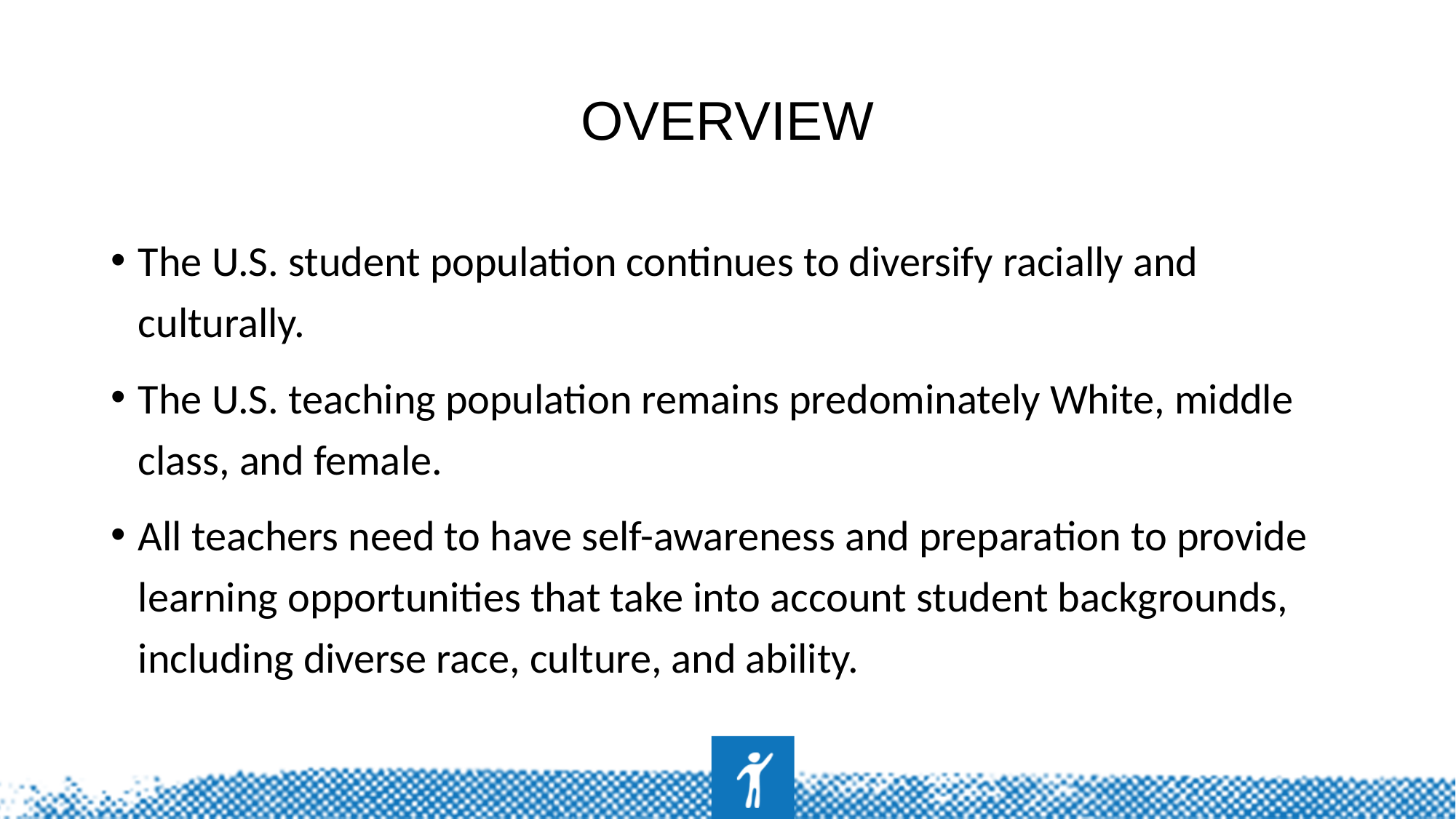

# Overview
The U.S. student population continues to diversify racially and culturally.
The U.S. teaching population remains predominately White, middle class, and female.
All teachers need to have self-awareness and preparation to provide learning opportunities that take into account student backgrounds, including diverse race, culture, and ability.